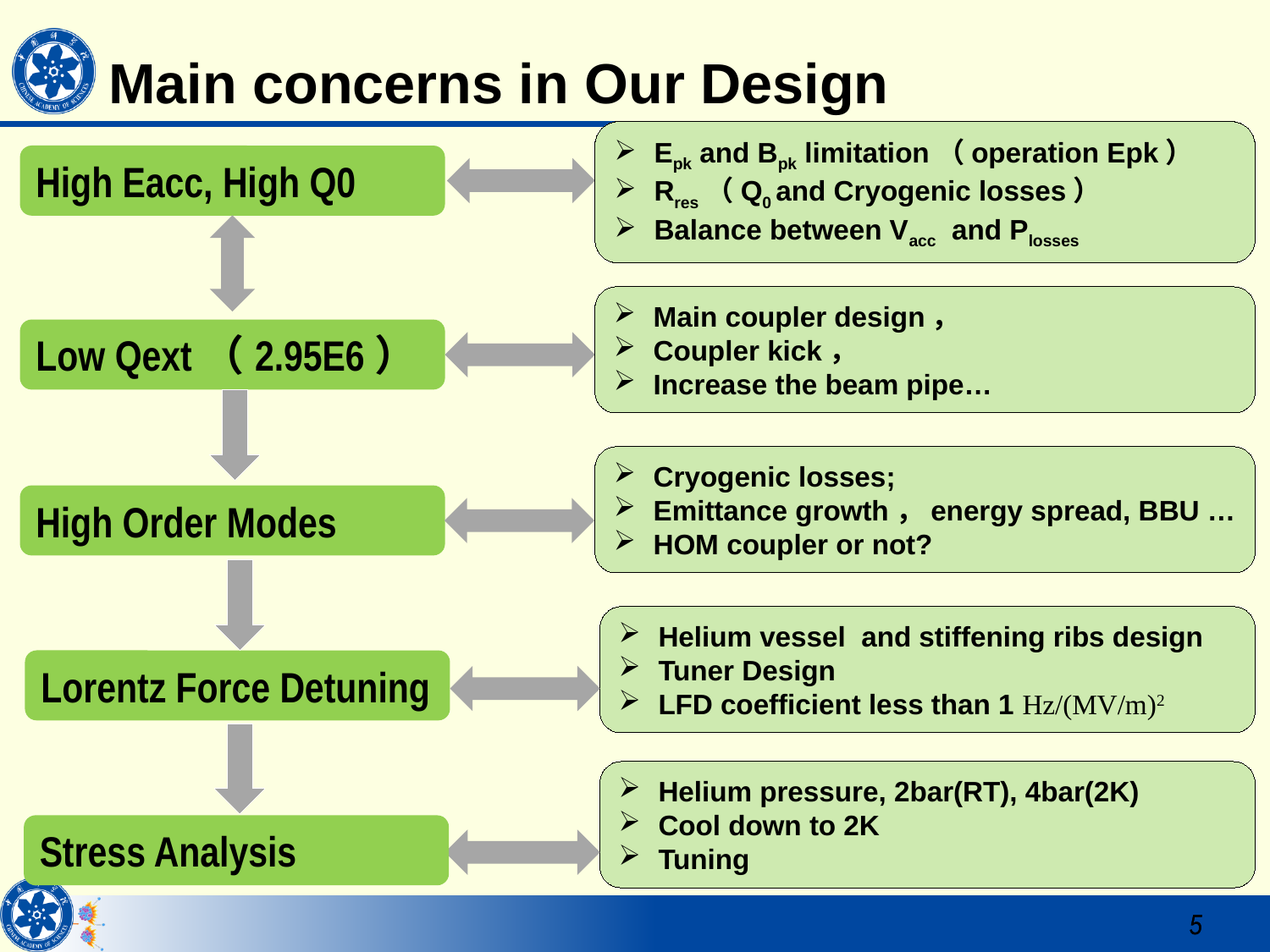

# Main concerns in Our Design
Epk and Bpk limitation（operation Epk）
Rres（Q0 and Cryogenic losses）
Balance between Vacc  and Plosses
High Eacc, High Q0

Main coupler design，
Coupler kick，
Increase the beam pipe…
Low Qext（2.95E6）

Cryogenic losses;
Emittance growth，energy spread, BBU …
HOM coupler or not?
High Order Modes

Helium vessel  and stiffening ribs design
Tuner Design
LFD coefficient less than 1 Hz/(MV/m)2
Lorentz Force Detuning

Helium pressure, 2bar(RT), 4bar(2K)
Cool down to 2K
Tuning
Stress Analysis